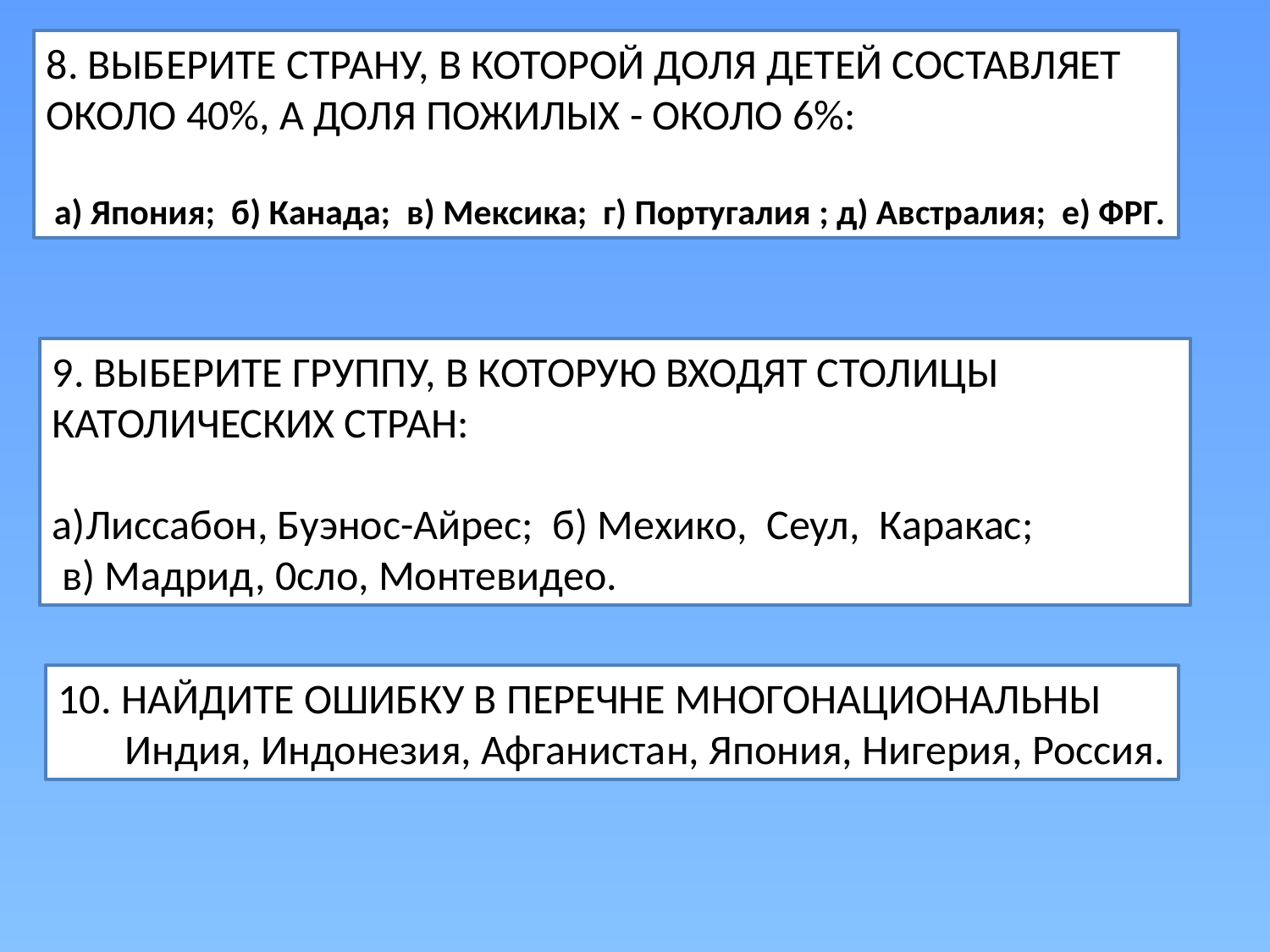

8. ВЫБЕРИТЕ СТРАНУ, В КОТОРОЙ ДОЛЯ ДЕТЕЙ СОСТАВЛЯЕТ
ОКОЛО 40%, А ДОЛЯ ПОЖИЛЫХ - ОКОЛО 6%:

 а) Япония;  б) Канада;  в) Мексика;  г) Португалия ; д) Австралия;  е) ФРГ.
9. ВЫБЕРИТЕ ГРУППУ, В КОТОРУЮ ВХОДЯТ СТОЛИЦЫ
КАТОЛИЧЕСКИХ СТРАН:

а)Лиссабон, Буэнос-Айрес;  б) Мехико,  Сеул,  Каракас;
 в) Мадрид, 0сло, Монтевидео.
10. НАЙДИТЕ ОШИБКУ В ПЕРЕЧНЕ МНОГОНАЦИОНАЛЬНЫ
       Индия, Индонезия, Афганистан, Япония, Нигерия, Россия.